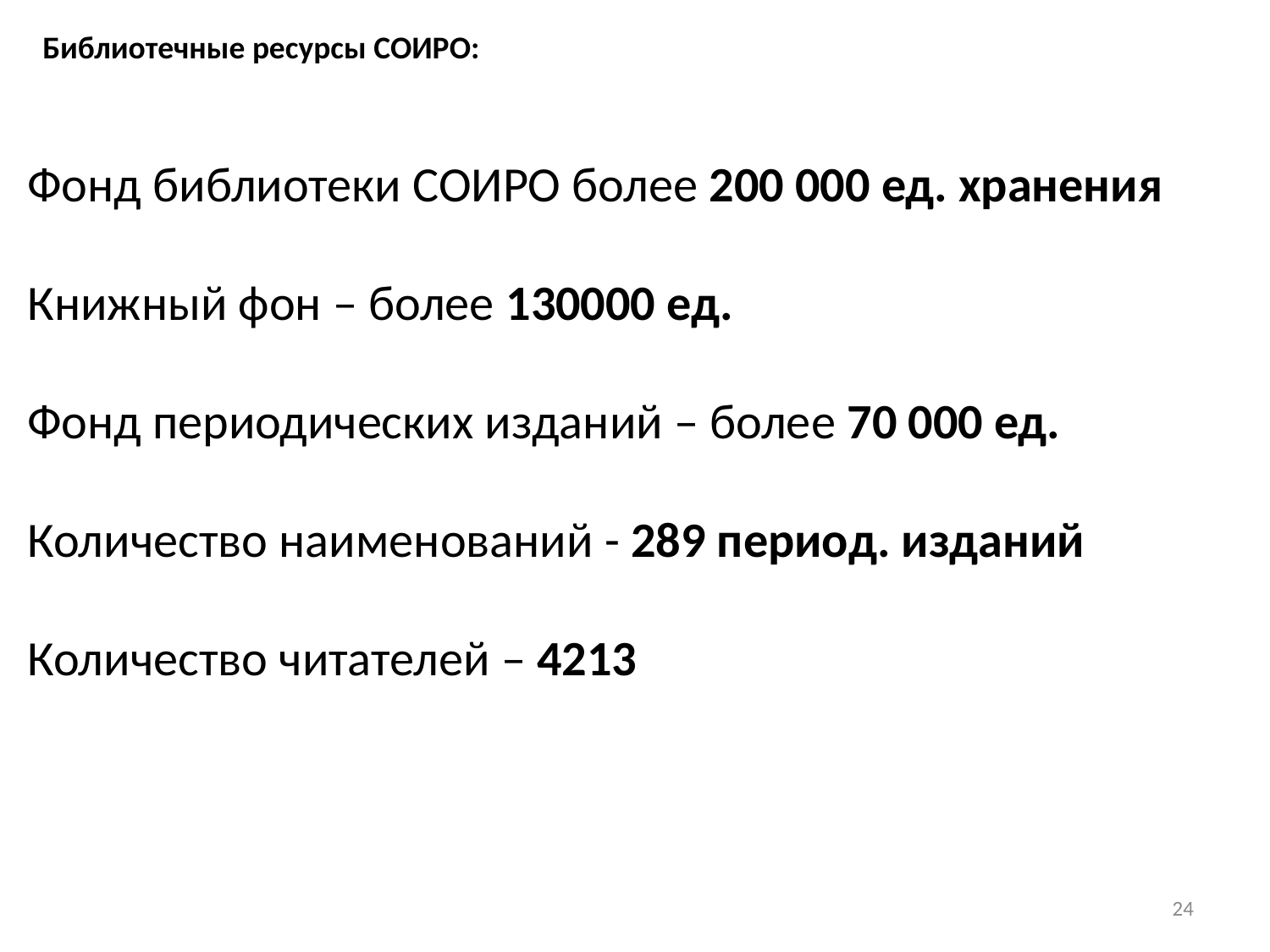

Библиотечные ресурсы СОИРО:
Фонд библиотеки СОИРО более 200 000 ед. хранения

Книжный фон – более 130000 ед.

Фонд периодических изданий – более 70 000 ед.

Количество наименований - 289 период. изданий

Количество читателей – 4213
24